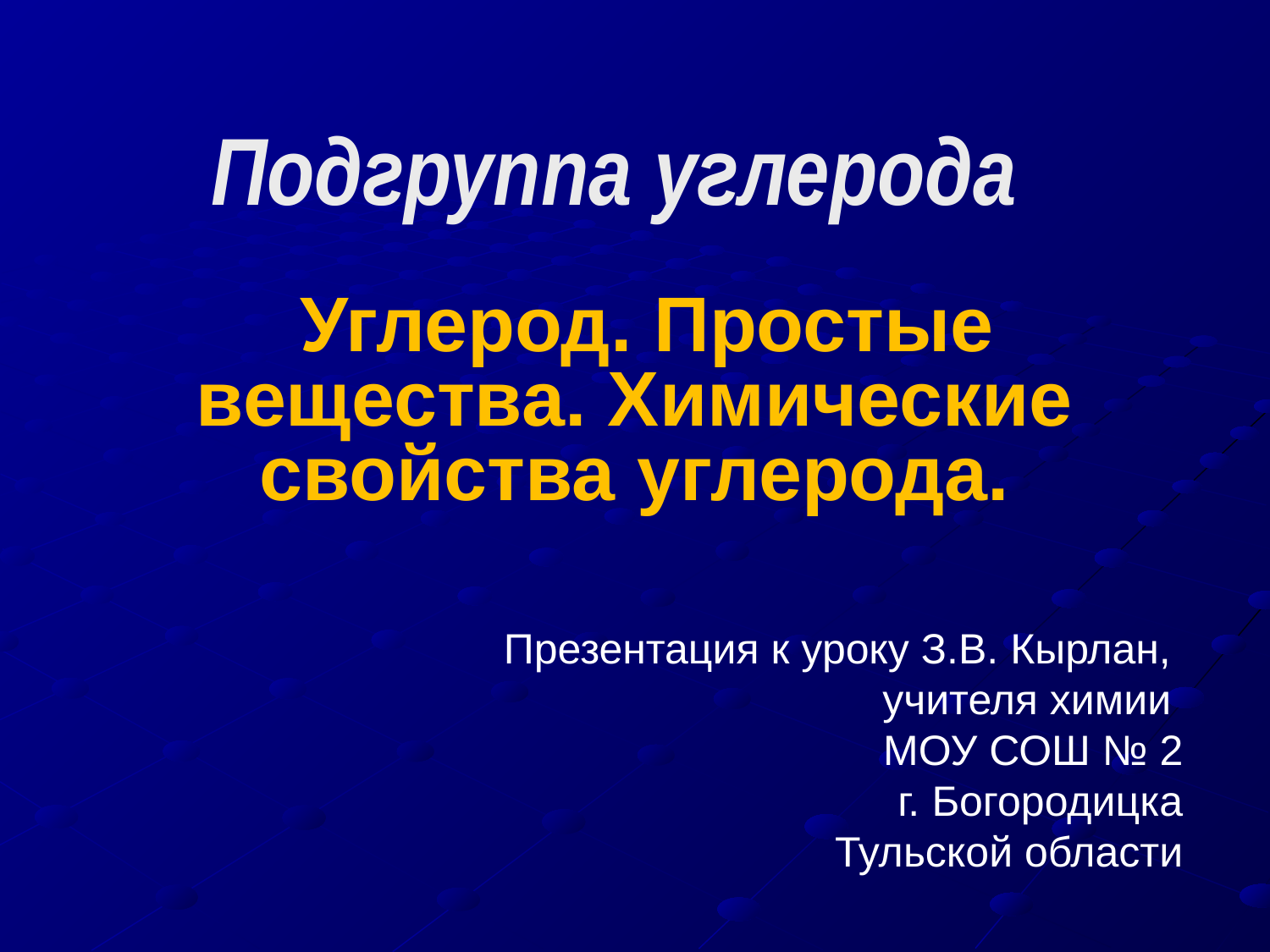

# Подгруппа углерода
Углерод. Простые вещества. Химические свойства углерода.

Презентация к уроку З.В. Кырлан,
учителя химии
МОУ СОШ № 2
г. Богородицка
Тульской области